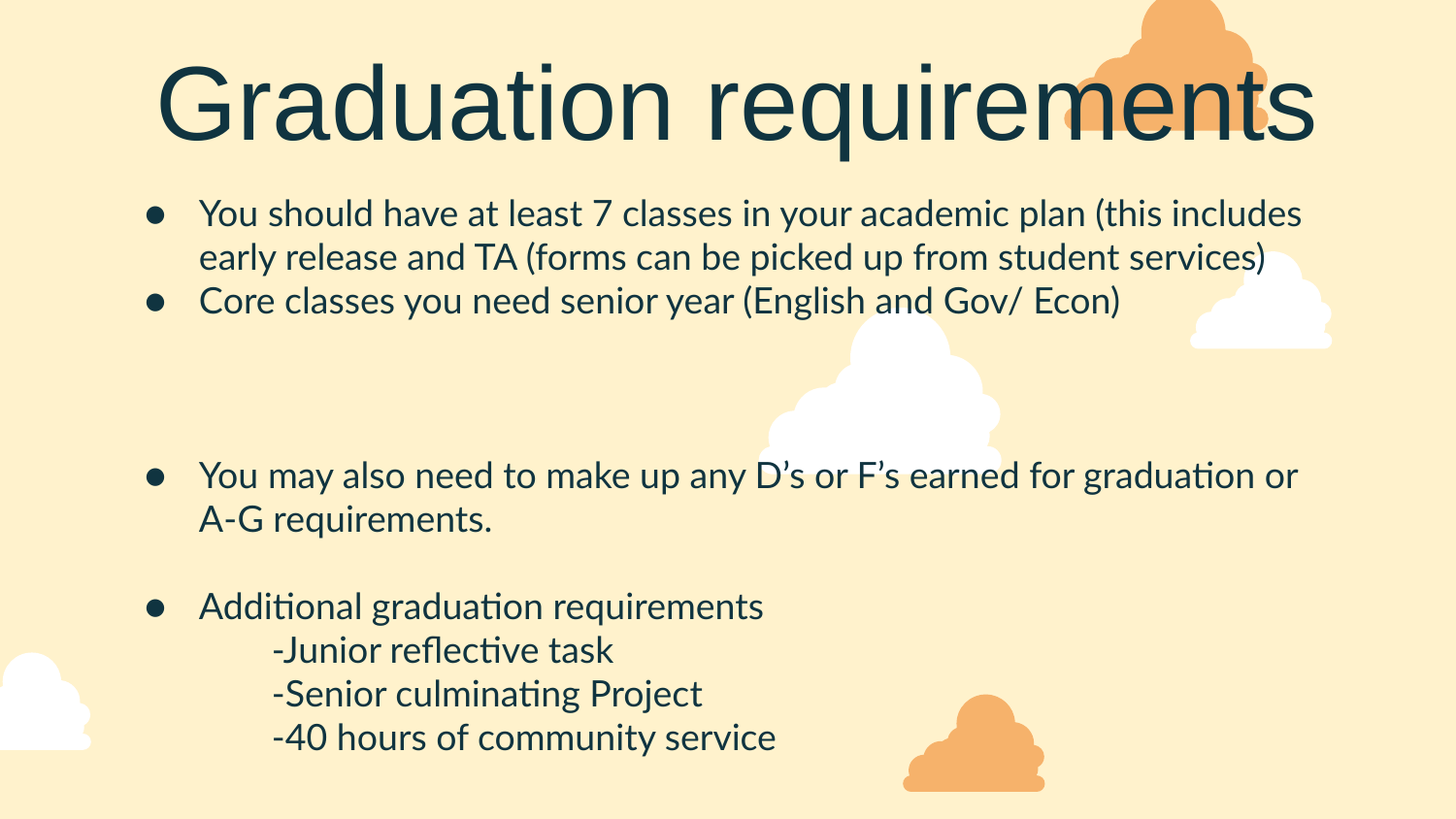

# Graduation requirements
You should have at least 7 classes in your academic plan (this includes early release and TA (forms can be picked up from student services)
Core classes you need senior year (English and Gov/ Econ)

You may also need to make up any D’s or F’s earned for graduation or A-G requirements.

Additional graduation requirements
-Junior reflective task
-Senior culminating Project
-40 hours of community service